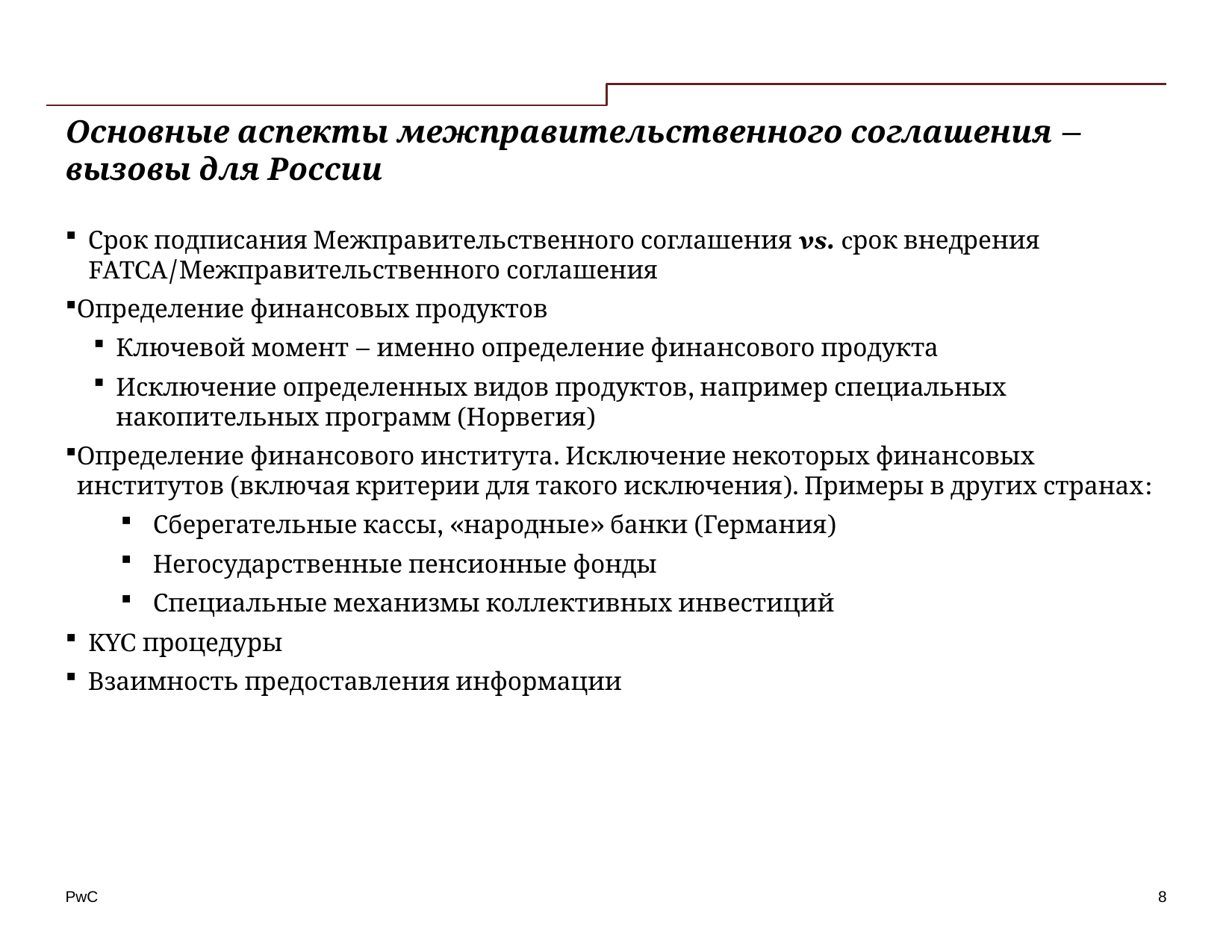

# Основные аспекты межправительственного соглашения – вызовы для России
Срок подписания Межправительственного соглашения vs. cрок внедрения FATCA/Межправительственного соглашения
Определение финансовых продуктов
Ключевой момент – именно определение финансового продукта
Исключение определенных видов продуктов, например специальных накопительных программ (Норвегия)
Определение финансового института. Исключение некоторых финансовых институтов (включая критерии для такого исключения). Примеры в других странах:
Сберегательные кассы, «народные» банки (Германия)
Негосударственные пенсионные фонды
Специальные механизмы коллективных инвестиций
KYC процедуры
Взаимность предоставления информации

8